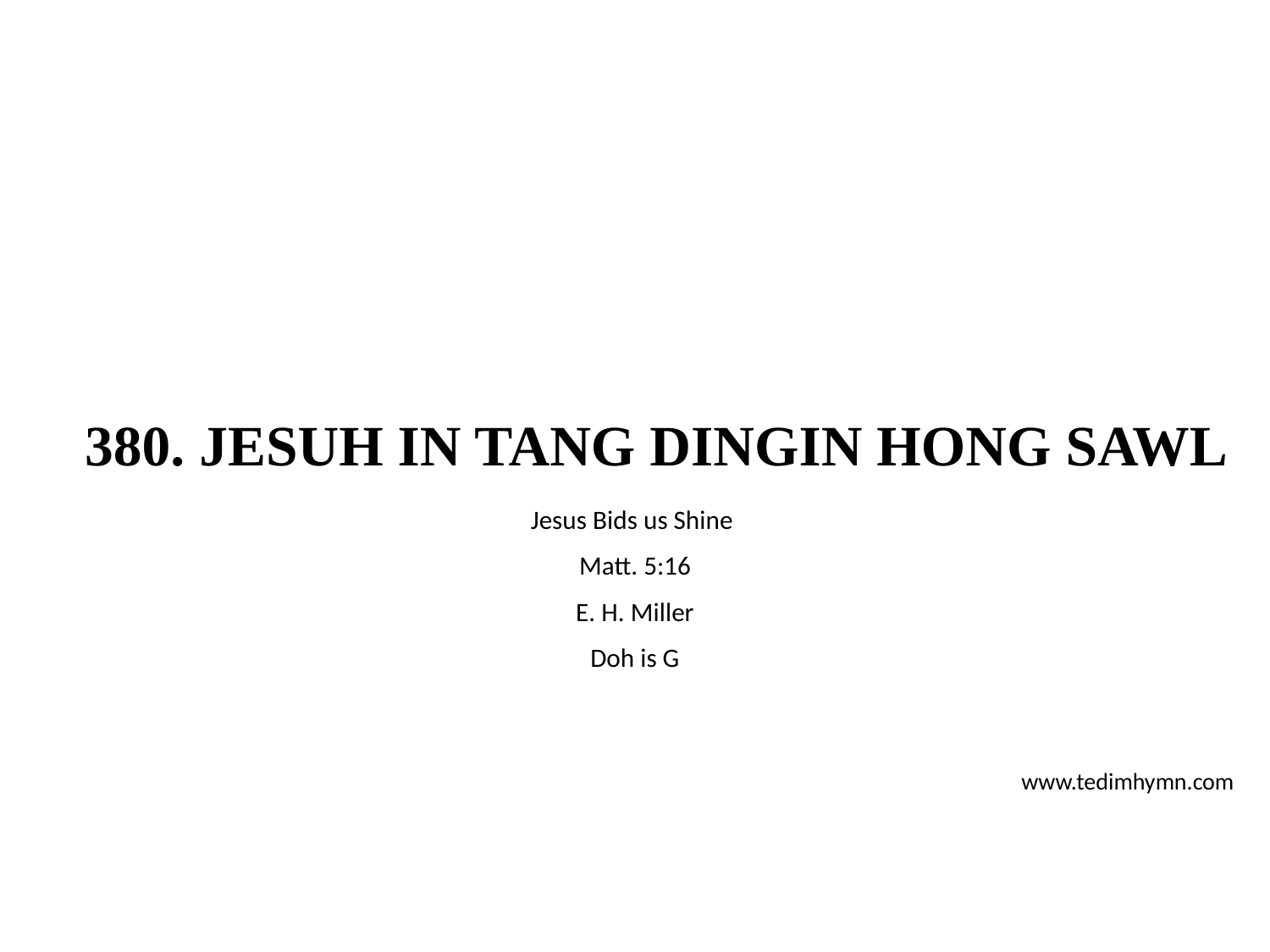

# 380. JESUH IN TANG DINGIN HONG SAWL
Jesus Bids us Shine
Matt. 5:16
E. H. Miller
Doh is G
www.tedimhymn.com